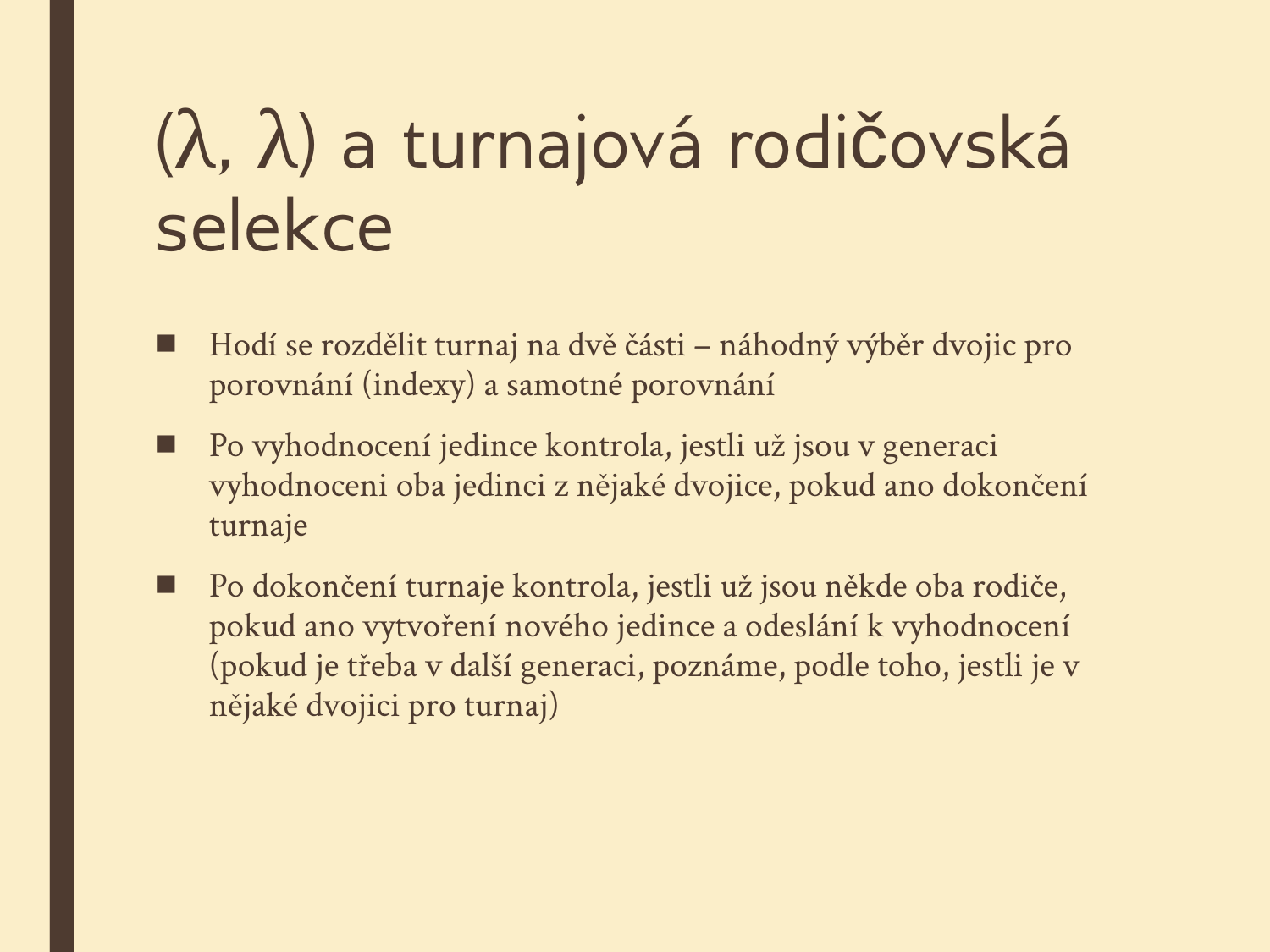

# (λ, λ) a turnajová rodičovská selekce
Hodí se rozdělit turnaj na dvě části – náhodný výběr dvojic pro porovnání (indexy) a samotné porovnání
Po vyhodnocení jedince kontrola, jestli už jsou v generaci vyhodnoceni oba jedinci z nějaké dvojice, pokud ano dokončení turnaje
Po dokončení turnaje kontrola, jestli už jsou někde oba rodiče, pokud ano vytvoření nového jedince a odeslání k vyhodnocení (pokud je třeba v další generaci, poznáme, podle toho, jestli je v nějaké dvojici pro turnaj)